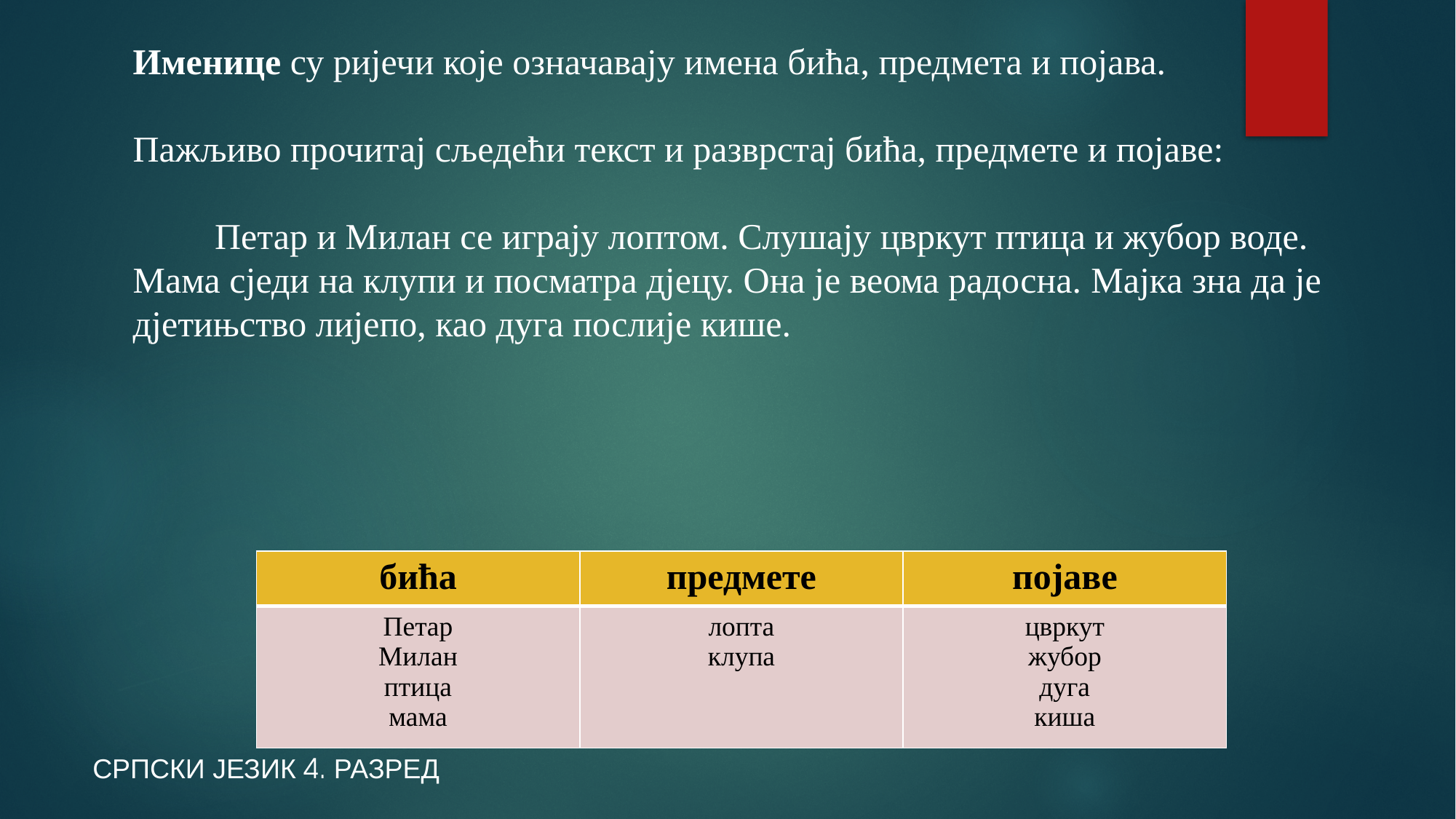

Именице су ријечи које означавају имена бића, предмета и појава.

Пажљиво прочитај сљедећи текст и разврстај бића, предмете и појаве:

         Петар и Милан се играју лоптом. Слушају цвркут птица и жубор воде. Мама сједи на клупи и посматра дјецу. Она је веома радосна. Мајка зна да је дјетињство лијепо, као дуга послије кише.

| бића | предмете | појаве |
| --- | --- | --- |
| Петар Милан птица мама | лопта клупа | цвркут жубор дуга киша |
СРПСКИ ЈЕЗИК 4. РАЗРЕД